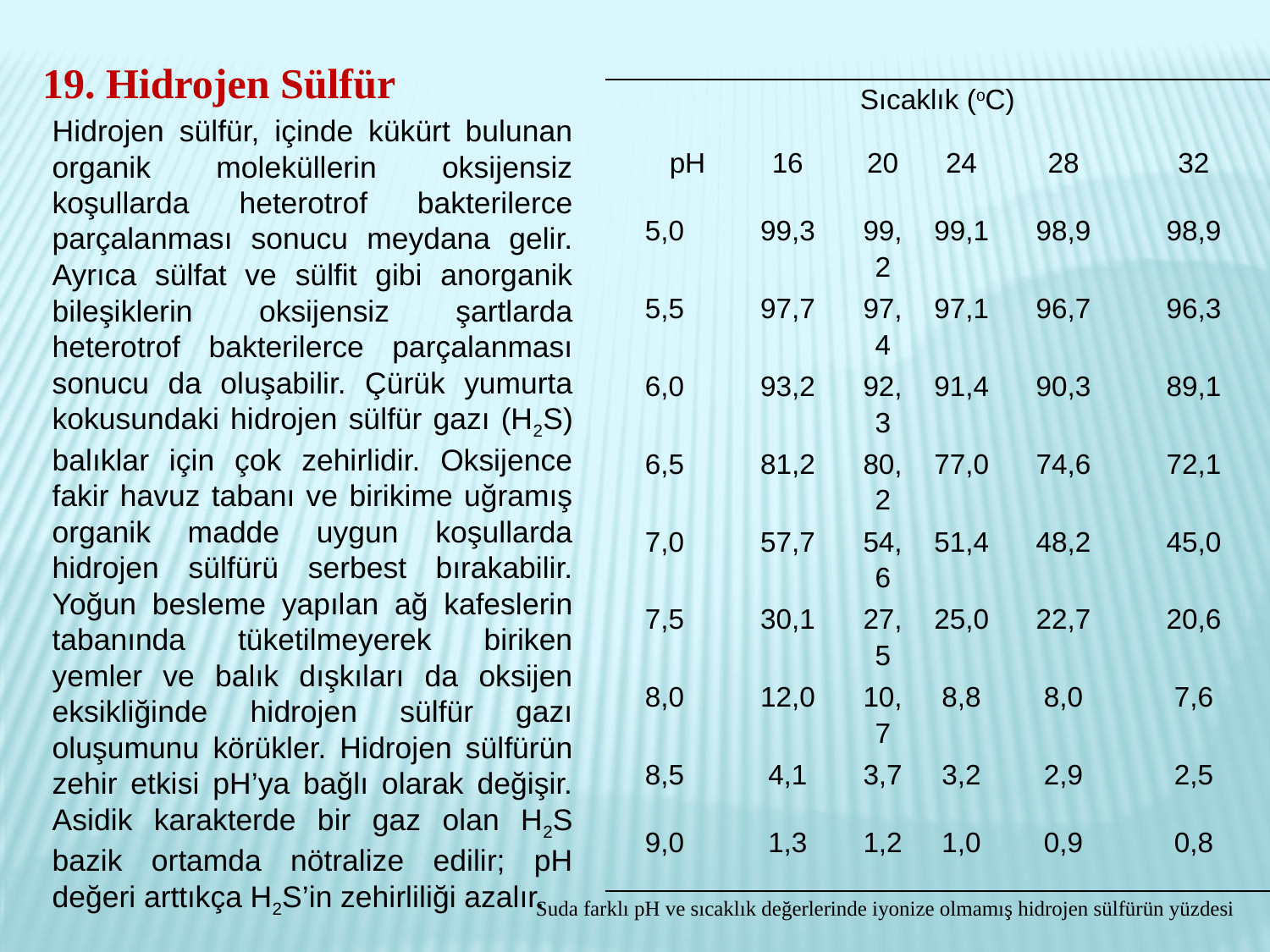

19. Hidrojen Sülfür
| Sıcaklık (oC) |  |  |  |  |  |
| --- | --- | --- | --- | --- | --- |
| pH | 16 | 20 | 24 | 28 | 32 |
| 5,0 | 99,3 | 99,2 | 99,1 | 98,9 | 98,9 |
| 5,5 | 97,7 | 97,4 | 97,1 | 96,7 | 96,3 |
| 6,0 | 93,2 | 92,3 | 91,4 | 90,3 | 89,1 |
| 6,5 | 81,2 | 80,2 | 77,0 | 74,6 | 72,1 |
| 7,0 | 57,7 | 54,6 | 51,4 | 48,2 | 45,0 |
| 7,5 | 30,1 | 27,5 | 25,0 | 22,7 | 20,6 |
| 8,0 | 12,0 | 10,7 | 8,8 | 8,0 | 7,6 |
| 8,5 | 4,1 | 3,7 | 3,2 | 2,9 | 2,5 |
| 9,0 | 1,3 | 1,2 | 1,0 | 0,9 | 0,8 |
Hidrojen sülfür, içinde kükürt bulunan organik moleküllerin oksijensiz koşullarda heterotrof bakterilerce parçalanması sonucu meydana gelir. Ayrıca sülfat ve sülfit gibi anorganik bileşiklerin oksijensiz şartlarda heterotrof bakterilerce parçalanması sonucu da oluşabilir. Çürük yumurta kokusundaki hidrojen sülfür gazı (H2S) balıklar için çok zehirlidir. Oksijence fakir havuz tabanı ve birikime uğramış organik madde uygun koşullarda hidrojen sülfürü serbest bırakabilir. Yoğun besleme yapılan ağ kafeslerin tabanında tüketilmeyerek biriken yemler ve balık dışkıları da oksijen eksikliğinde hidrojen sülfür gazı oluşumunu körükler. Hidrojen sülfürün zehir etkisi pH’ya bağlı olarak değişir. Asidik karakterde bir gaz olan H2S bazik ortamda nötralize edilir; pH değeri arttıkça H2S’in zehirliliği azalır.
Suda farklı pH ve sıcaklık değerlerinde iyonize olmamış hidrojen sülfürün yüzdesi